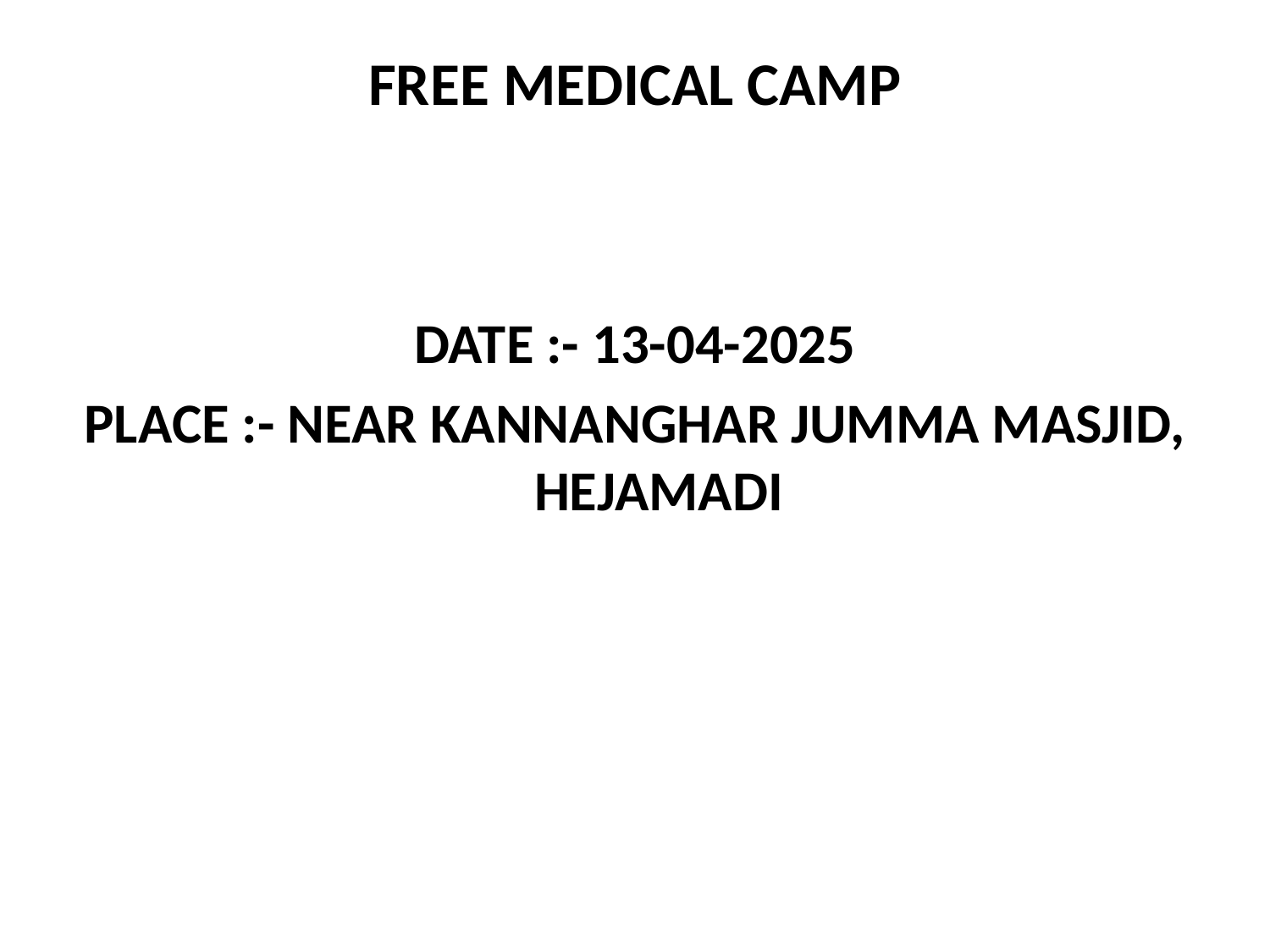

# FREE MEDICAL CAMP

DATE :- 13-04-2025
PLACE :- NEAR KANNANGHAR JUMMA MASJID, HEJAMADI